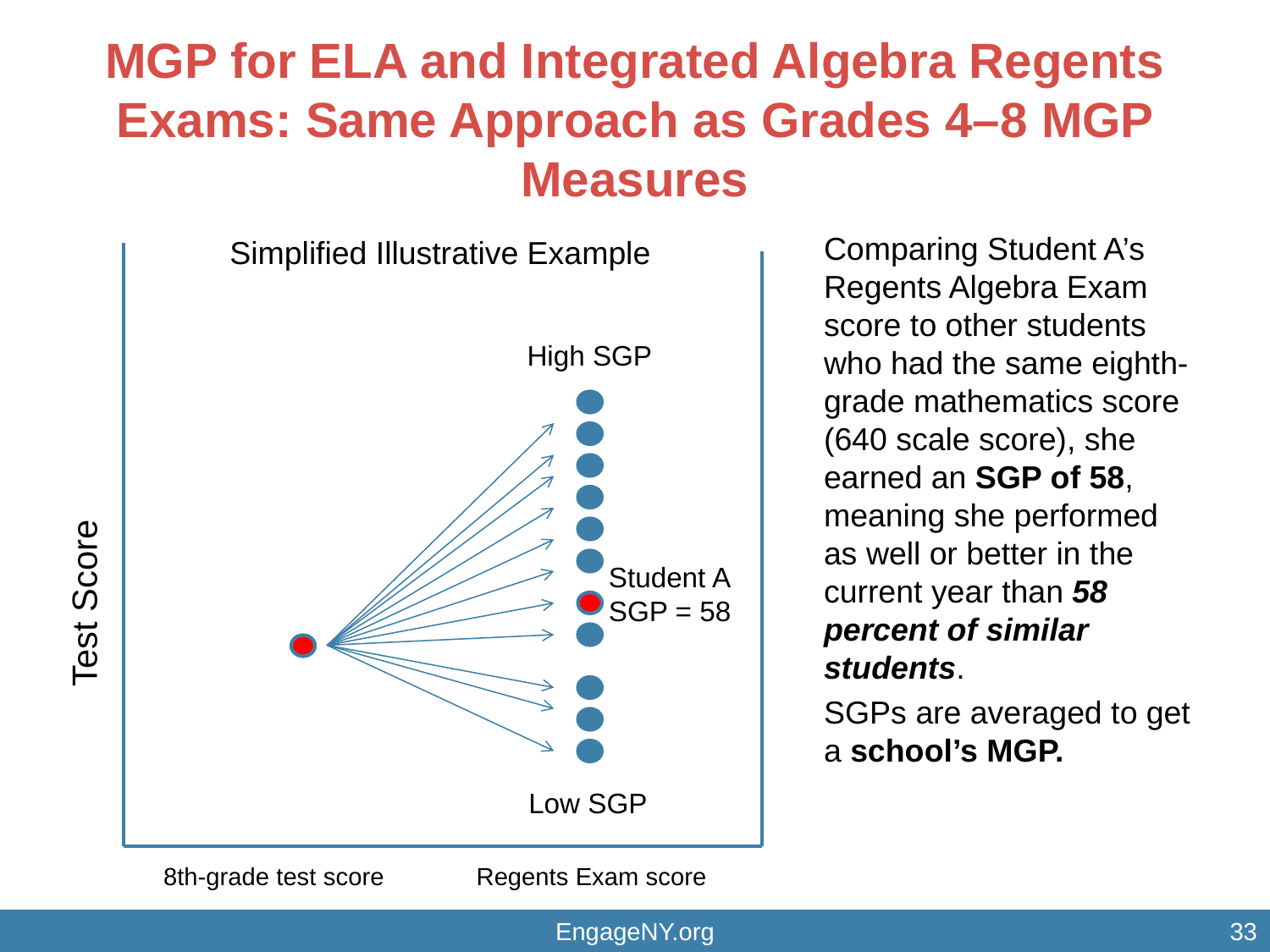

# MGP for ELA and Integrated Algebra Regents Exams: Same Approach as Grades 4–8 MGP Measures
Comparing Student A’s Regents Algebra Exam score to other students who had the same eighth- grade mathematics score (640 scale score), she earned an SGP of 58, meaning she performed as well or better in the current year than 58 percent of similar students.
SGPs are averaged to get a school’s MGP.
Simplified Illustrative Example
Test Score

8th-grade test score
 Regents Exam score
High SGP
Student A
SGP = 58
Low SGP
EngageNY.org
33